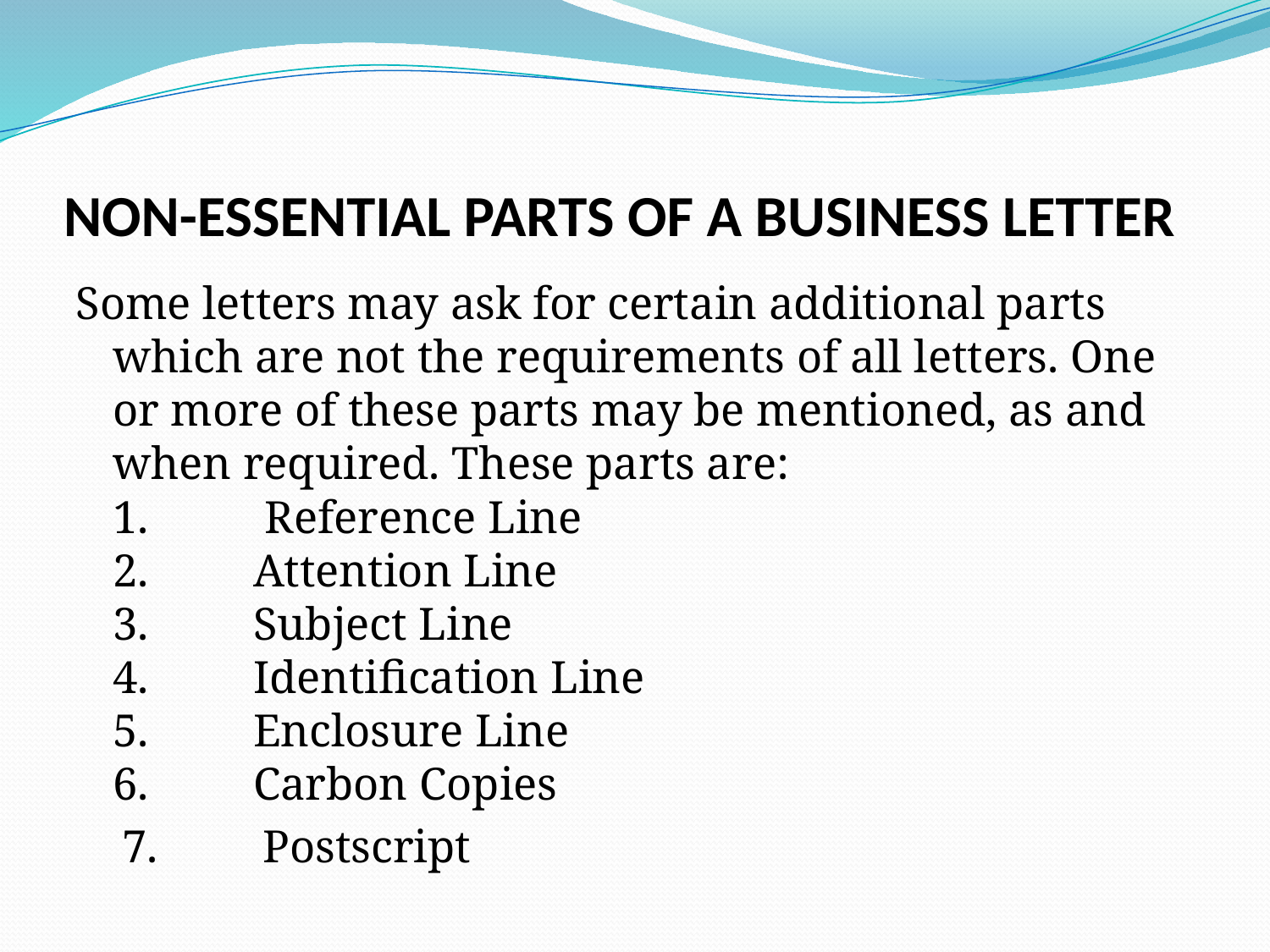

# NON-ESSENTIAL PARTS OF A BUSINESS LETTER
Some letters may ask for certain additional parts which are not the requirements of all letters. One or more of these parts may be mentioned, as and when required. These parts are:
1.          Reference Line
2.         Attention Line
3.         Subject Line
4.         Identification Line
5.         Enclosure Line
6.         Carbon Copies
    7.         Postscript